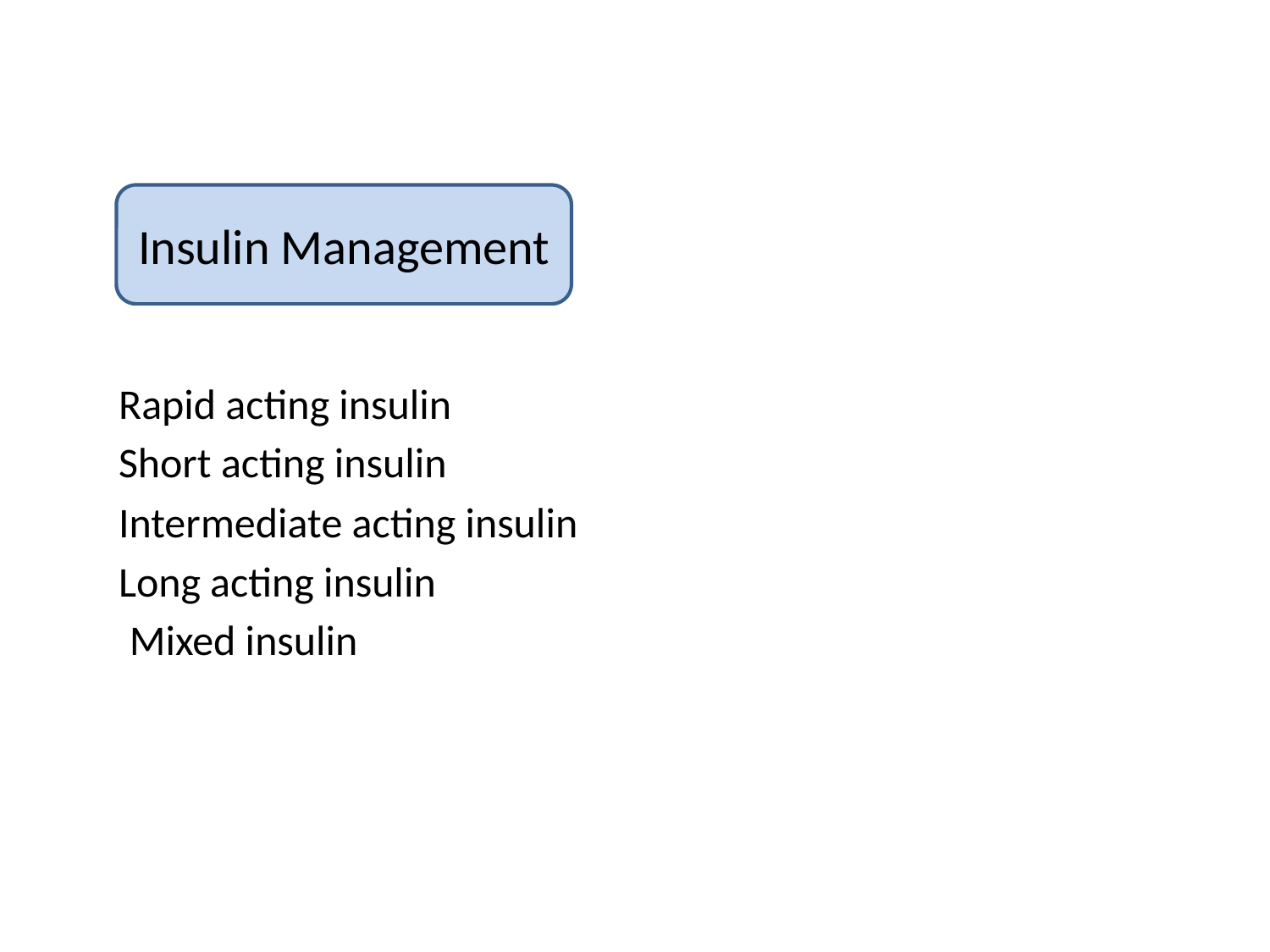

Insulin Management
Rapid acting insulin insulin
Short acting insulin
Intermediate acting insulin
Long acting insulin
Mixed insulin
Mixed insulin